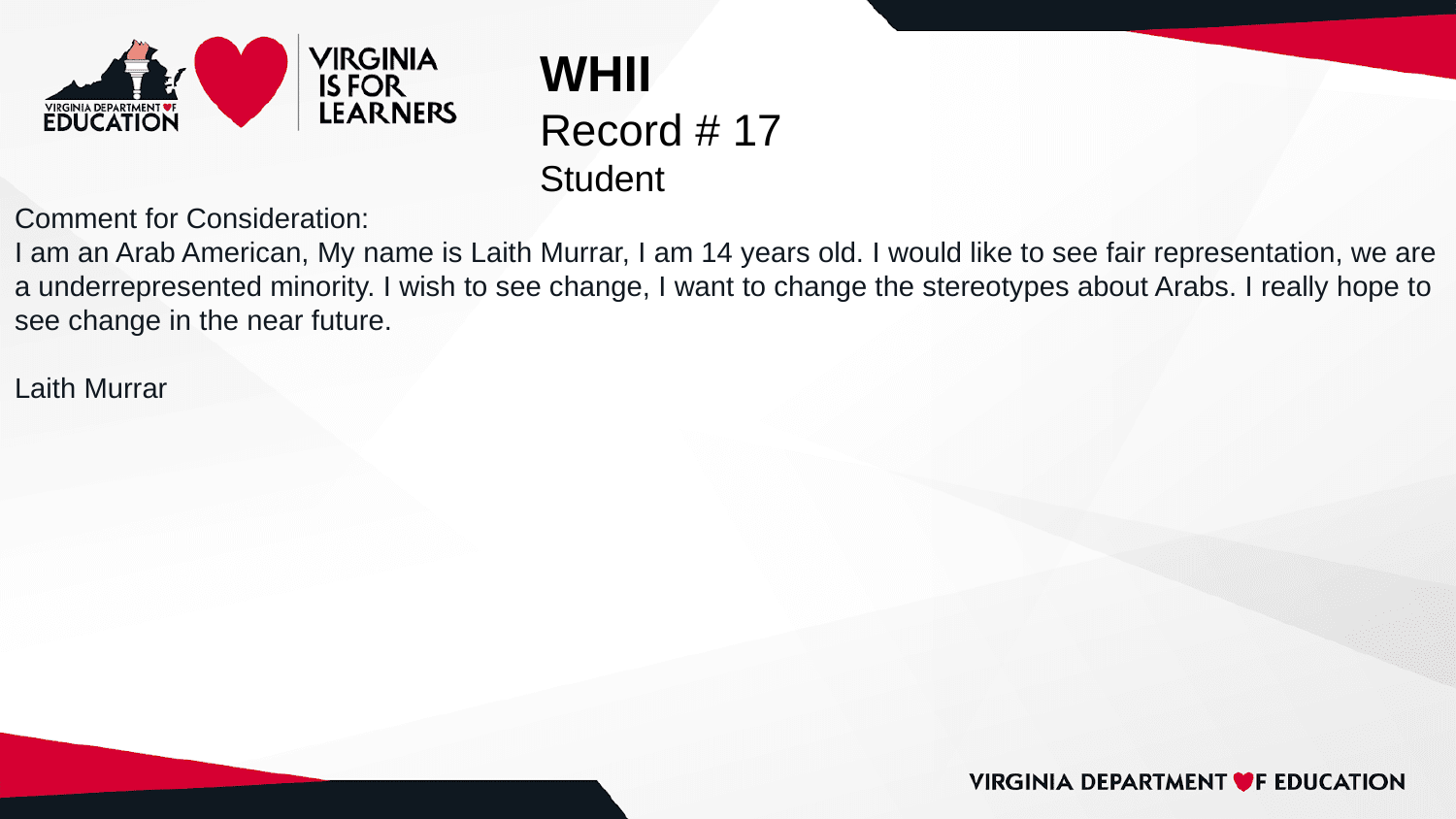

# WHII
Record # 17
Student
Comment for Consideration:
I am an Arab American, My name is Laith Murrar, I am 14 years old. I would like to see fair representation, we are a underrepresented minority. I wish to see change, I want to change the stereotypes about Arabs. I really hope to see change in the near future.

Laith Murrar